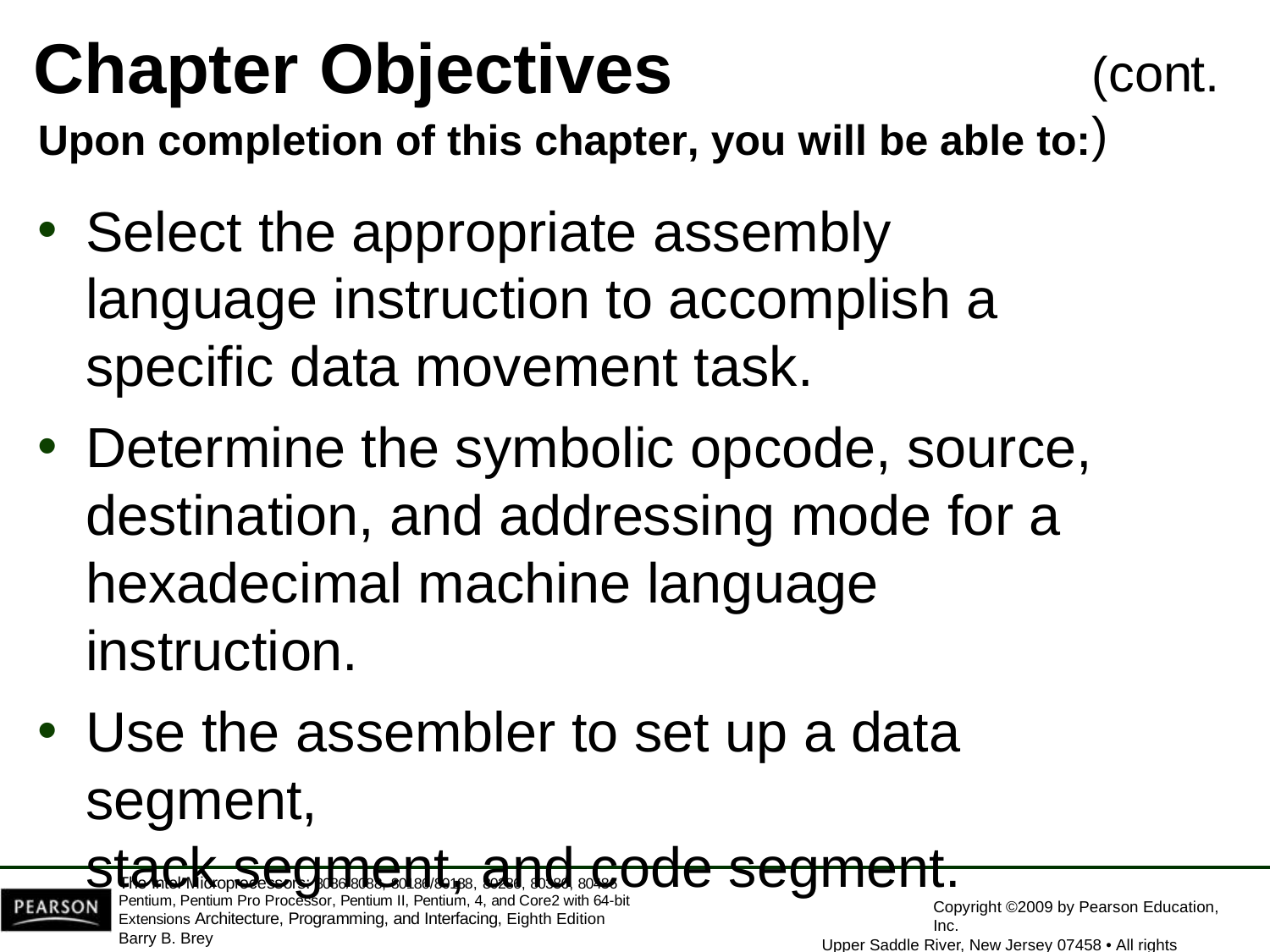

# Chapter Objectives
(cont.)
Upon completion of this chapter, you will be able to:

Select the appropriate assembly language instruction to accomplish a specific data movement task.

Determine the symbolic opcode, source, destination, and addressing mode for a hexadecimal machine language instruction.

Use the assembler to set up a data segment,
stack segment, and code segment.
The Intel Microprocessors: 8086/8088, 80186/80188, 80286, 80386, 80486 Pentium, Pentium Pro Processor, Pentium II, Pentium, 4, and Core2 with 64-bit Extensions Architecture, Programming, and Interfacing, Eighth Edition
Barry B. Brey

Copyright ©2009 by Pearson Education, Inc.
Upper Saddle River, New Jersey 07458 • All rights reserved.